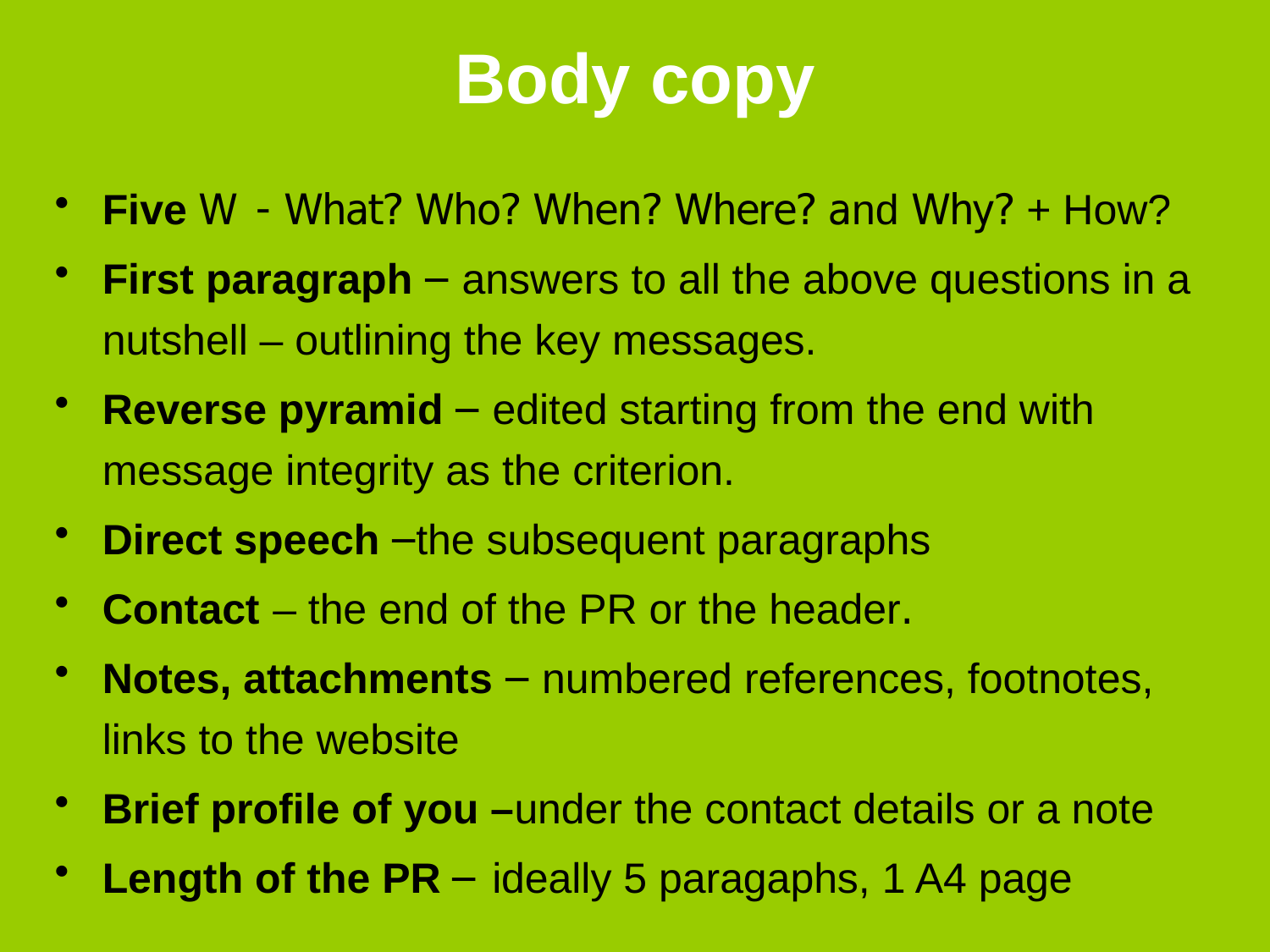

# Body copy
Five W - What? Who? When? Where? and Why? + How?
First paragraph – answers to all the above questions in a nutshell – outlining the key messages.
Reverse pyramid – edited starting from the end with message integrity as the criterion.
Direct speech –the subsequent paragraphs
Contact – the end of the PR or the header.
Notes, attachments – numbered references, footnotes, links to the website
Brief profile of you –under the contact details or a note
Length of the PR – ideally 5 paragaphs, 1 A4 page